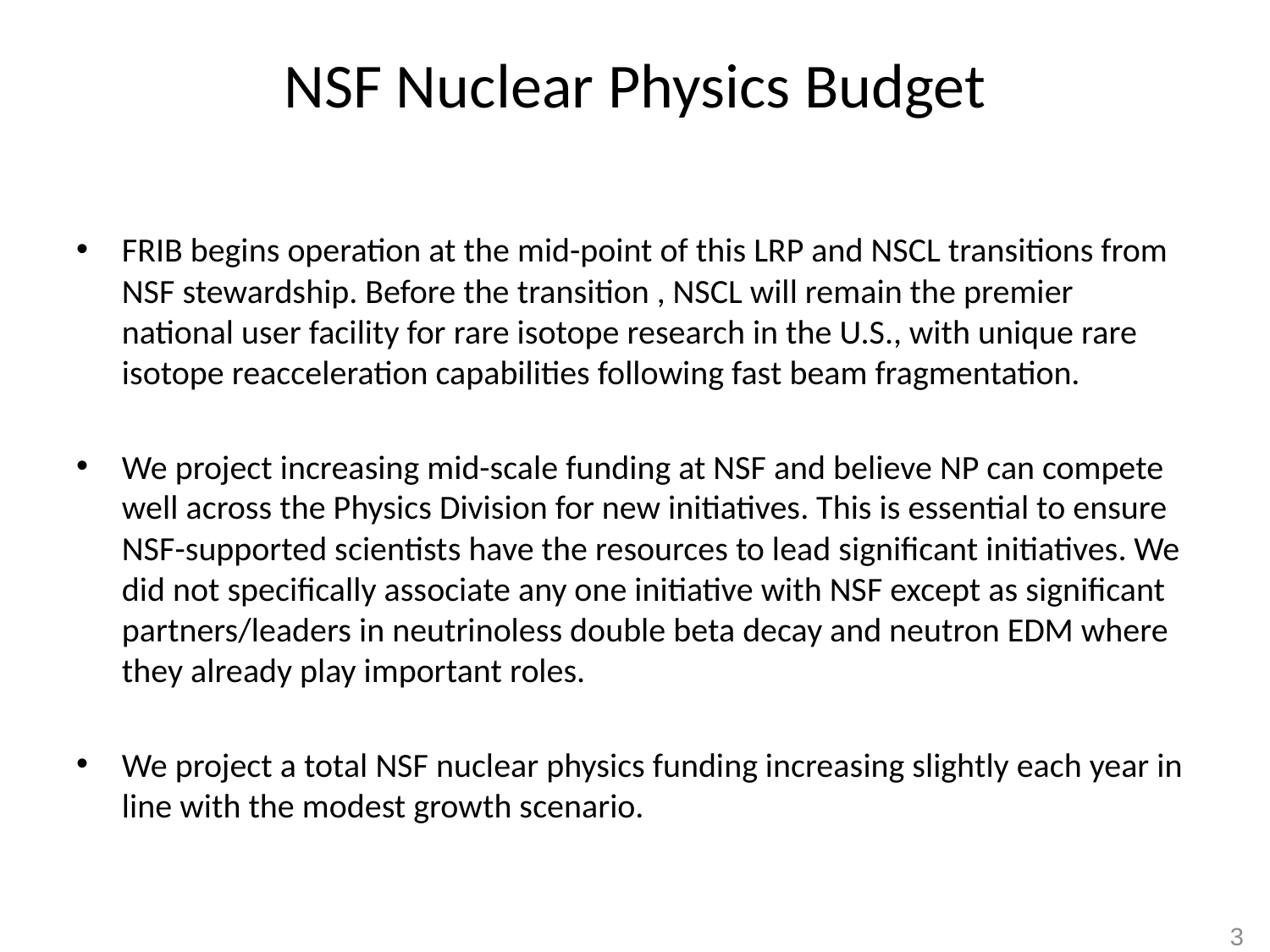

# NSF Nuclear Physics Budget
FRIB begins operation at the mid-point of this LRP and NSCL transitions from NSF stewardship. Before the transition , NSCL will remain the premier national user facility for rare isotope research in the U.S., with unique rare isotope reacceleration capabilities following fast beam fragmentation.

We project increasing mid-scale funding at NSF and believe NP can compete well across the Physics Division for new initiatives. This is essential to ensure NSF-supported scientists have the resources to lead significant initiatives. We did not specifically associate any one initiative with NSF except as significant partners/leaders in neutrinoless double beta decay and neutron EDM where they already play important roles.

We project a total NSF nuclear physics funding increasing slightly each year in line with the modest growth scenario.
34